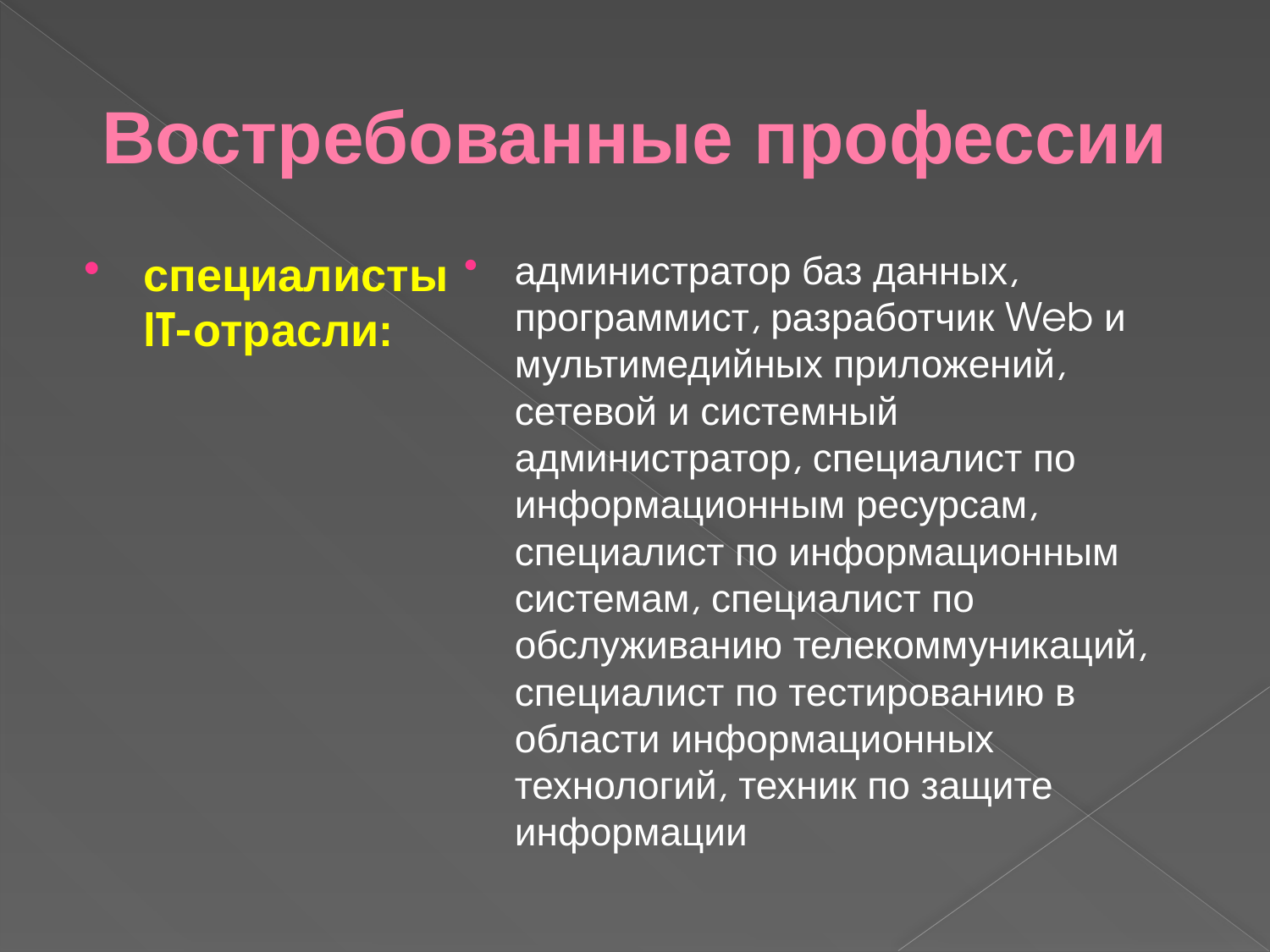

# Востребованные профессии
специалисты IT-отрасли:
администратор баз данных, программист, разработчик Web и мультимедийных приложений, сетевой и системный администратор, специалист по информационным ресурсам, специалист по информационным системам, специалист по обслуживанию телекоммуникаций, специалист по тестированию в области информационных технологий, техник по защите информации